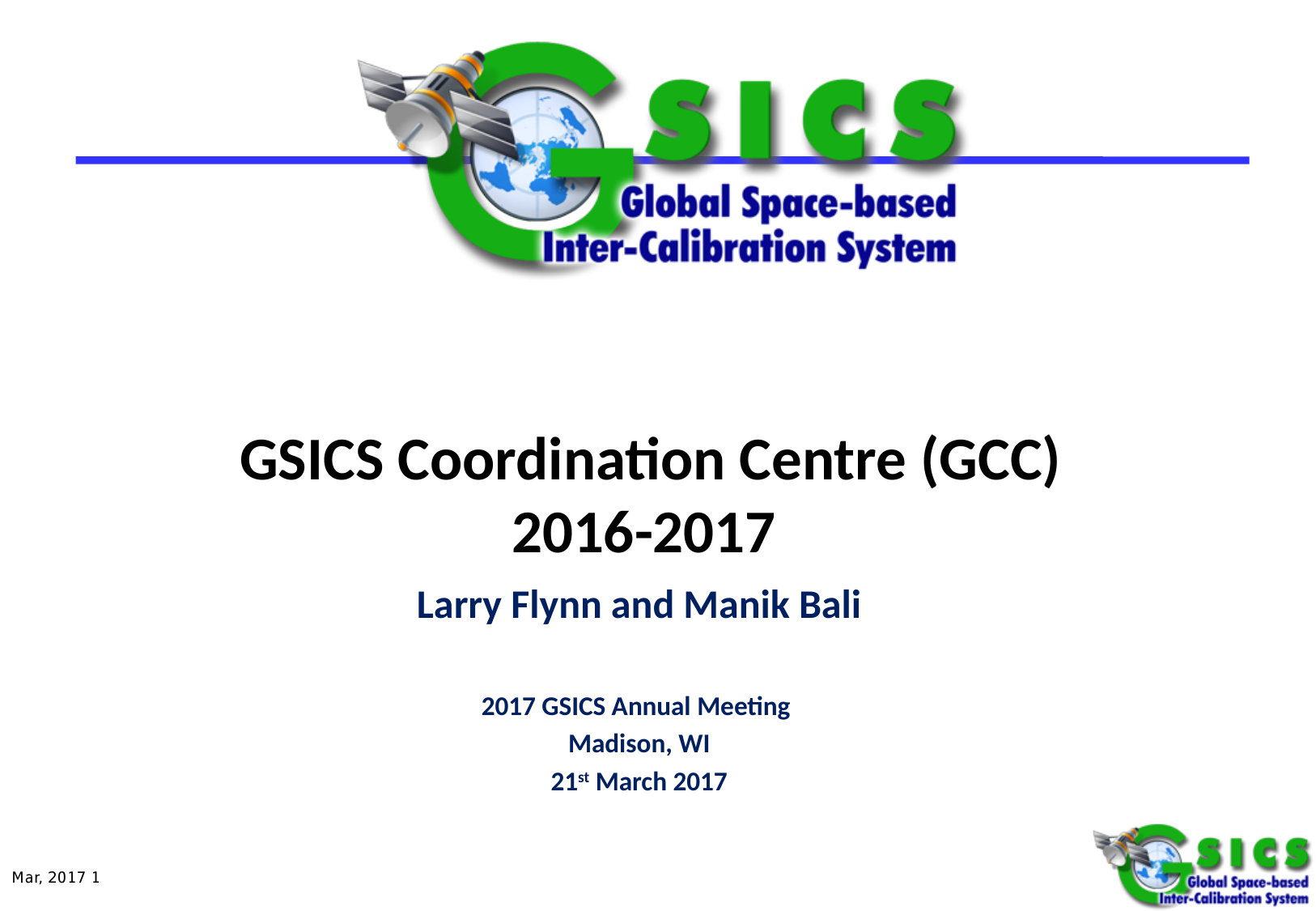

# GSICS Coordination Centre (GCC) 2016-2017
Larry Flynn and Manik Bali

2017 GSICS Annual Meeting
Madison, WI
21st March 2017